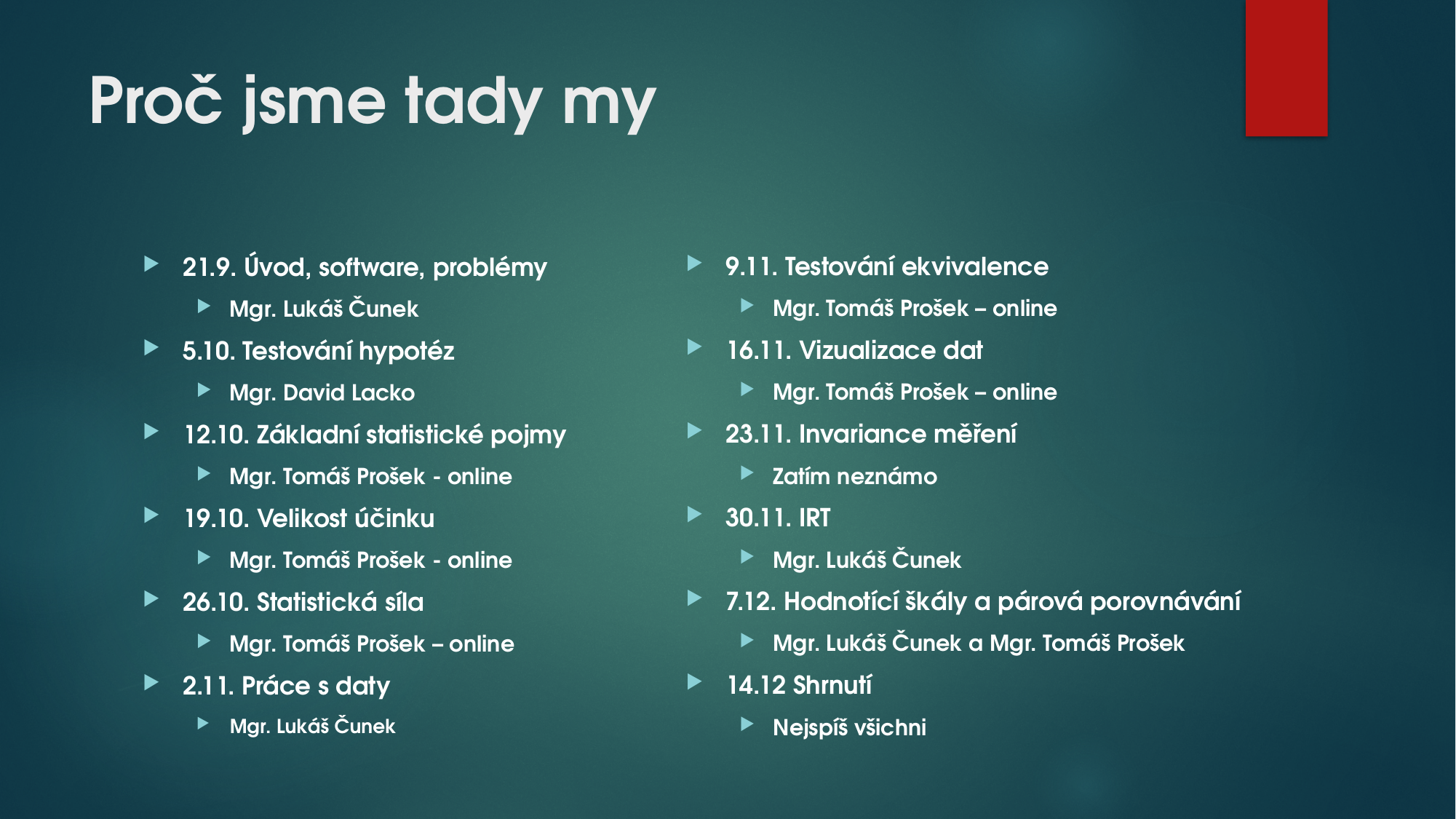

# Proč jsme tady my
9.11. Testování ekvivalence
Mgr. Tomáš Prošek – online
16.11. Vizualizace dat
Mgr. Tomáš Prošek – online
23.11. Invariance měření
Zatím neznámo
30.11. IRT
Mgr. Lukáš Čunek
7.12. Hodnotící škály a párová porovnávání
Mgr. Lukáš Čunek a Mgr. Tomáš Prošek
14.12 Shrnutí
Nejspíš všichni

21.9. Úvod, software, problémy
Mgr. Lukáš Čunek
5.10. Testování hypotéz
Mgr. David Lacko
12.10. Základní statistické pojmy
Mgr. Tomáš Prošek - online
19.10. Velikost účinku
Mgr. Tomáš Prošek - online
26.10. Statistická síla
Mgr. Tomáš Prošek – online
2.11. Práce s daty
Mgr. Lukáš Čunek